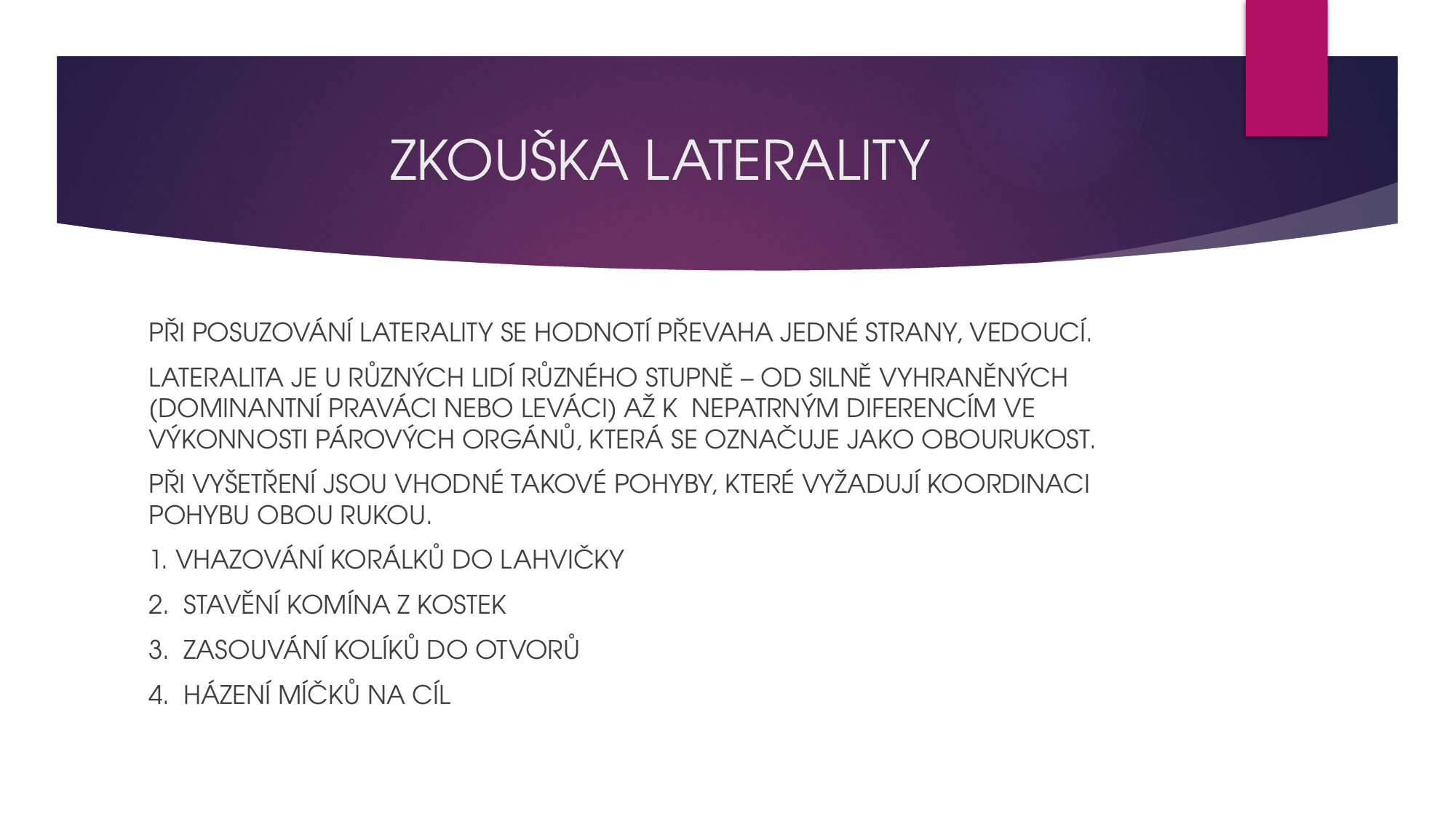

# ZKOUŠKA LATERALITY
PŘI POSUZOVÁNÍ LATERALITY SE HODNOTÍ PŘEVAHA JEDNÉ STRANY, VEDOUCÍ.
LATERALITA JE U RŮZNÝCH LIDÍ RŮZNÉHO STUPNĚ – OD SILNĚ VYHRANĚNÝCH (DOMINANTNÍ PRAVÁCI NEBO LEVÁCI) AŽ K  NEPATRNÝM DIFERENCÍM VE VÝKONNOSTI PÁROVÝCH ORGÁNŮ, KTERÁ SE OZNAČUJE JAKO OBOURUKOST.
PŘI VYŠETŘENÍ JSOU VHODNÉ TAKOVÉ POHYBY, KTERÉ VYŽADUJÍ KOORDINACI POHYBU OBOU RUKOU.
1. VHAZOVÁNÍ KORÁLKŮ DO LAHVIČKY
2.  STAVĚNÍ KOMÍNA Z KOSTEK
3.  ZASOUVÁNÍ KOLÍKŮ DO OTVORŮ
4.  HÁZENÍ MÍČKŮ NA CÍL